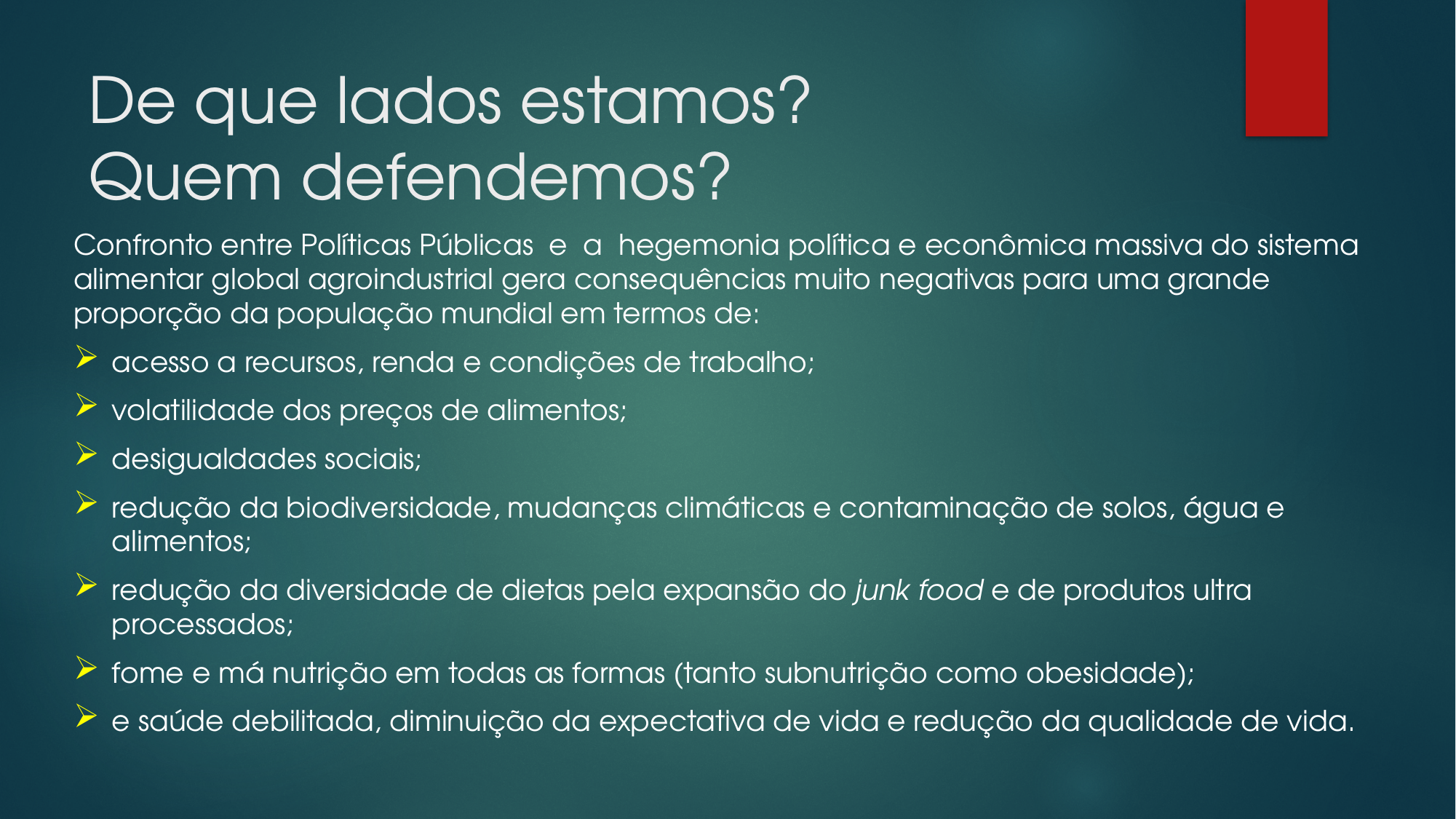

# De que lados estamos? Quem defendemos?
Confronto entre Políticas Públicas  e  a  hegemonia política e econômica massiva do sistema alimentar global agroindustrial gera consequências muito negativas para uma grande proporção da população mundial em termos de:
acesso a recursos, renda e condições de trabalho;
volatilidade dos preços de alimentos;
desigualdades sociais;
redução da biodiversidade, mudanças climáticas e contaminação de solos, água e alimentos;
redução da diversidade de dietas pela expansão do junk food e de produtos ultra processados;
fome e má nutrição em todas as formas (tanto subnutrição como obesidade);
e saúde debilitada, diminuição da expectativa de vida e redução da qualidade de vida.